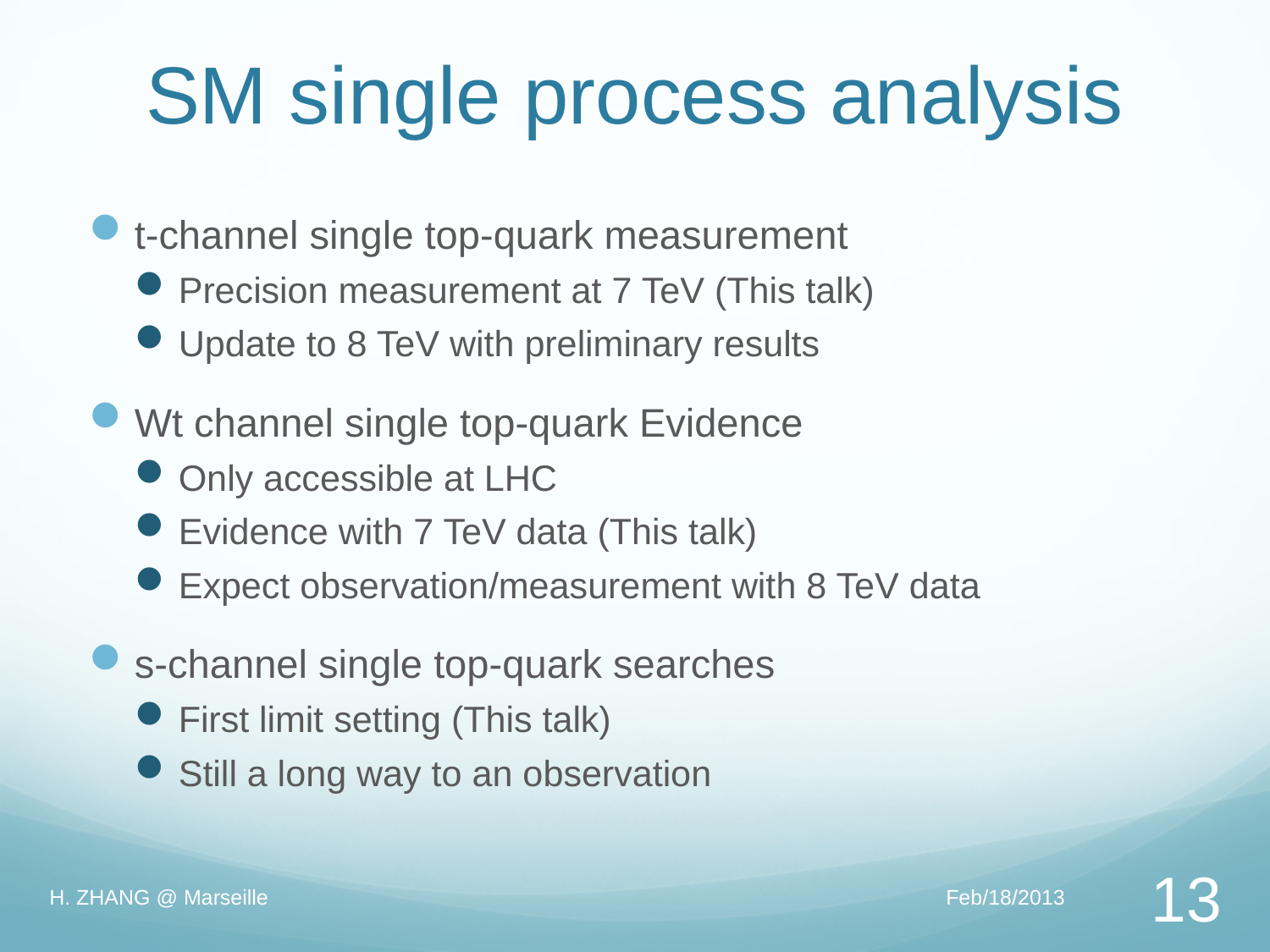

# SM single process analysis
t-channel single top-quark measurement
Precision measurement at 7 TeV (This talk)
Update to 8 TeV with preliminary results
Wt channel single top-quark Evidence
Only accessible at LHC
Evidence with 7 TeV data (This talk)
Expect observation/measurement with 8 TeV data
s-channel single top-quark searches
First limit setting (This talk)
Still a long way to an observation
H. ZHANG @ Marseille
Feb/18/2013
13